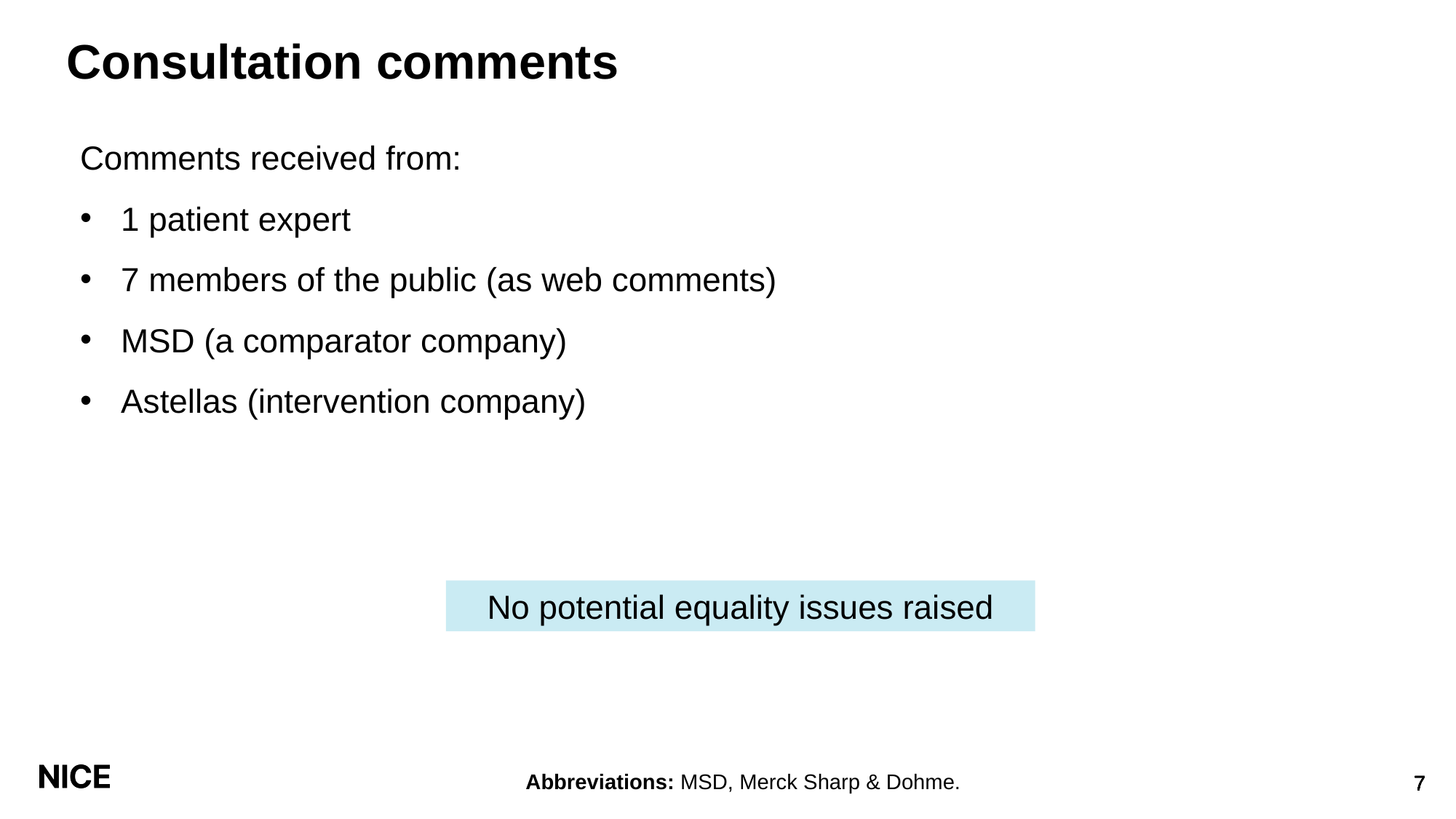

# Consultation comments
Comments received from:
1 patient expert
7 members of the public (as web comments)
MSD (a comparator company)
Astellas (intervention company)

No potential equality issues raised
Abbreviations: MSD, Merck Sharp & Dohme.